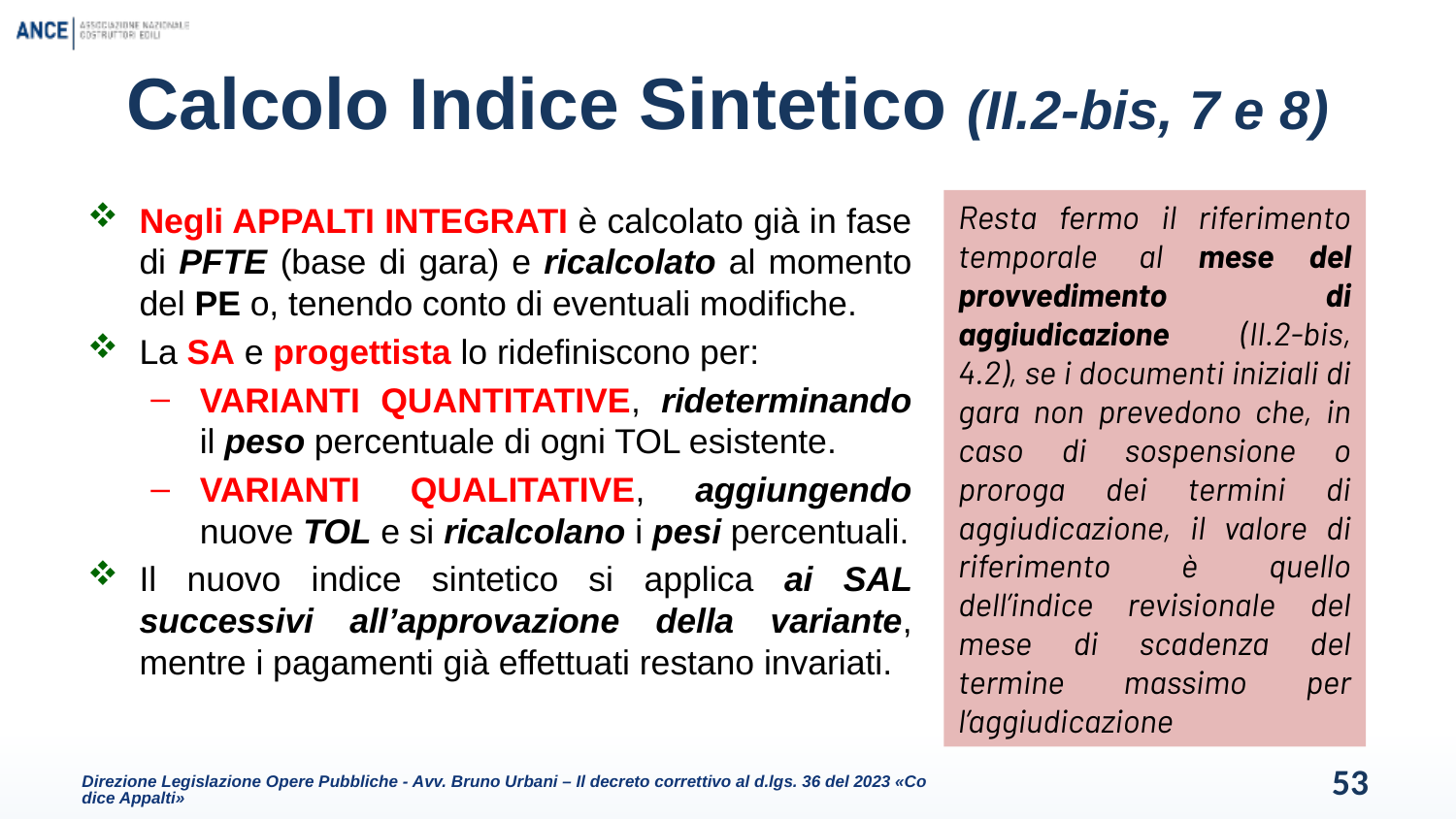

# Calcolo Indice Sintetico (II.2-bis, 7 e 8)
Resta fermo il riferimento temporale  al mese del provvedimento di aggiudicazione (II.2-bis, 4.2), se i documenti iniziali di gara non prevedono che, in caso di sospensione o proroga dei termini di aggiudicazione, il valore di riferimento è quello dell’indice revisionale del mese di scadenza del termine massimo per l’aggiudicazione
Negli APPALTI INTEGRATI è calcolato già in fase di PFTE (base di gara) e ricalcolato al momento del PE o, tenendo conto di eventuali modifiche.
La SA e progettista lo ridefiniscono per:
VARIANTI QUANTITATIVE, rideterminando il peso percentuale di ogni TOL esistente.
VARIANTI QUALITATIVE, aggiungendo nuove TOL e si ricalcolano i pesi percentuali.
Il nuovo indice sintetico si applica ai SAL successivi all’approvazione della variante, mentre i pagamenti già effettuati restano invariati.

Direzione Legislazione Opere Pubbliche - Avv. Bruno Urbani – Il decreto correttivo al d.lgs. 36 del 2023 «Codice Appalti»
53